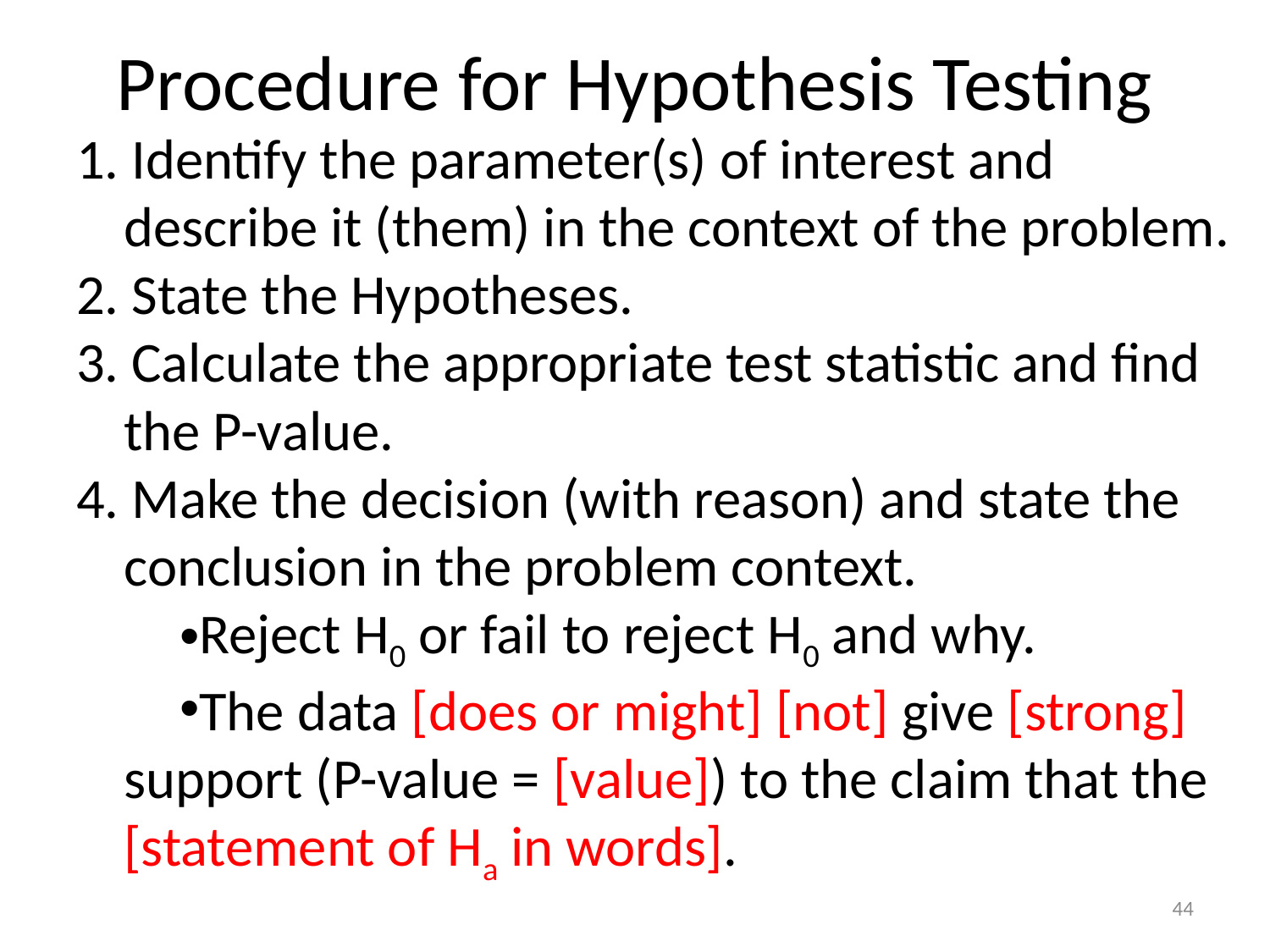

# Procedure for Hypothesis Testing
1. Identify the parameter(s) of interest and describe it (them) in the context of the problem.
2. State the Hypotheses.
3. Calculate the appropriate test statistic and find the P-value.
4. Make the decision (with reason) and state the conclusion in the problem context.
Reject H0 or fail to reject H0 and why.
The data [does or might] [not] give [strong] support (P-value = [value]) to the claim that the [statement of Ha in words].

44